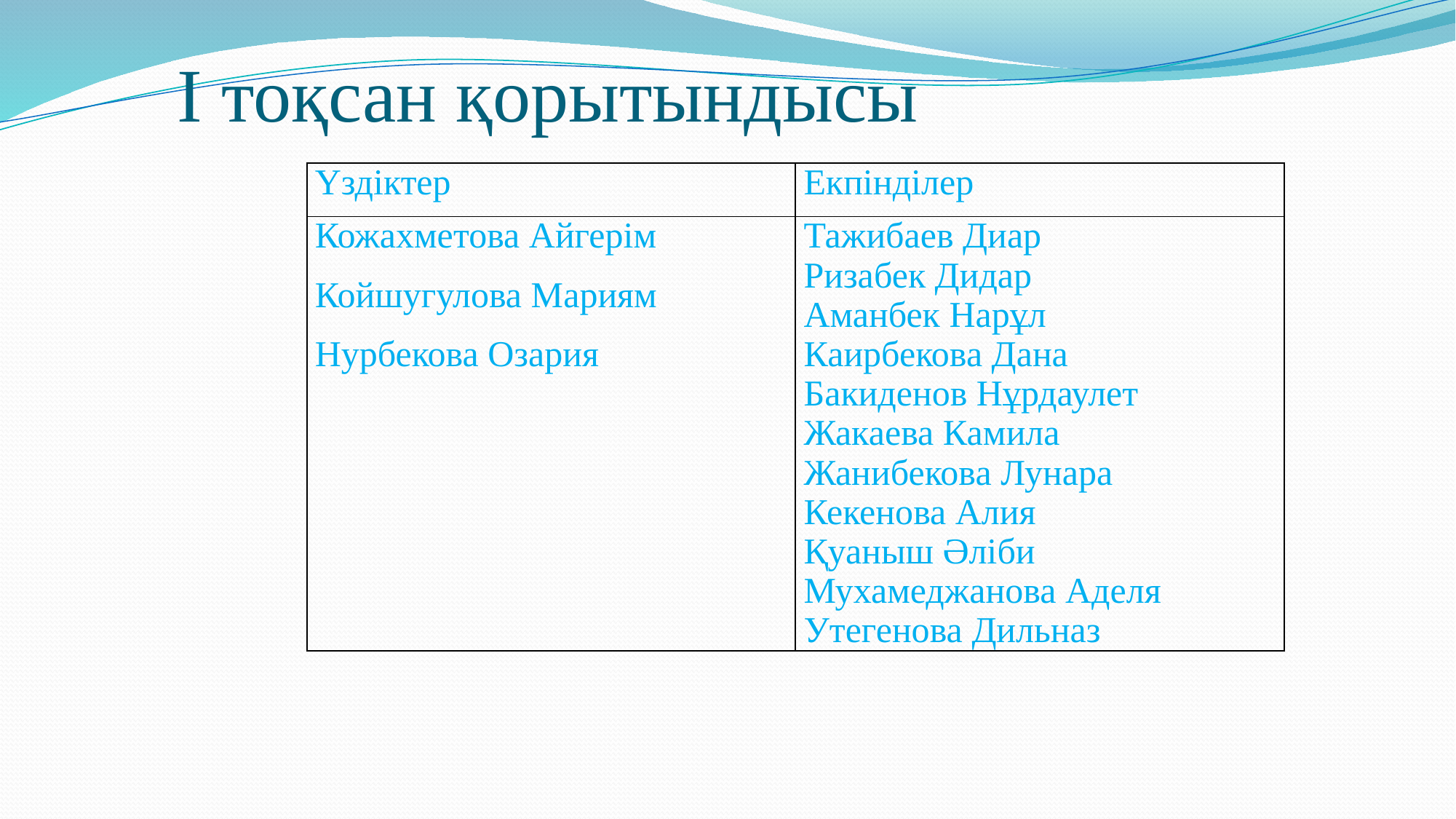

# І тоқсан қорытындысы
| Үздіктер | Екпінділер |
| --- | --- |
| Кожахметова Айгерім Койшугулова Мариям Нурбекова Озария | Тажибаев Диар Ризабек Дидар Аманбек Нарұл Каирбекова Дана Бакиденов Нұрдаулет Жакаева Камила Жанибекова Лунара Кекенова Алия Қуаныш Әліби Мухамеджанова Аделя Утегенова Дильназ |